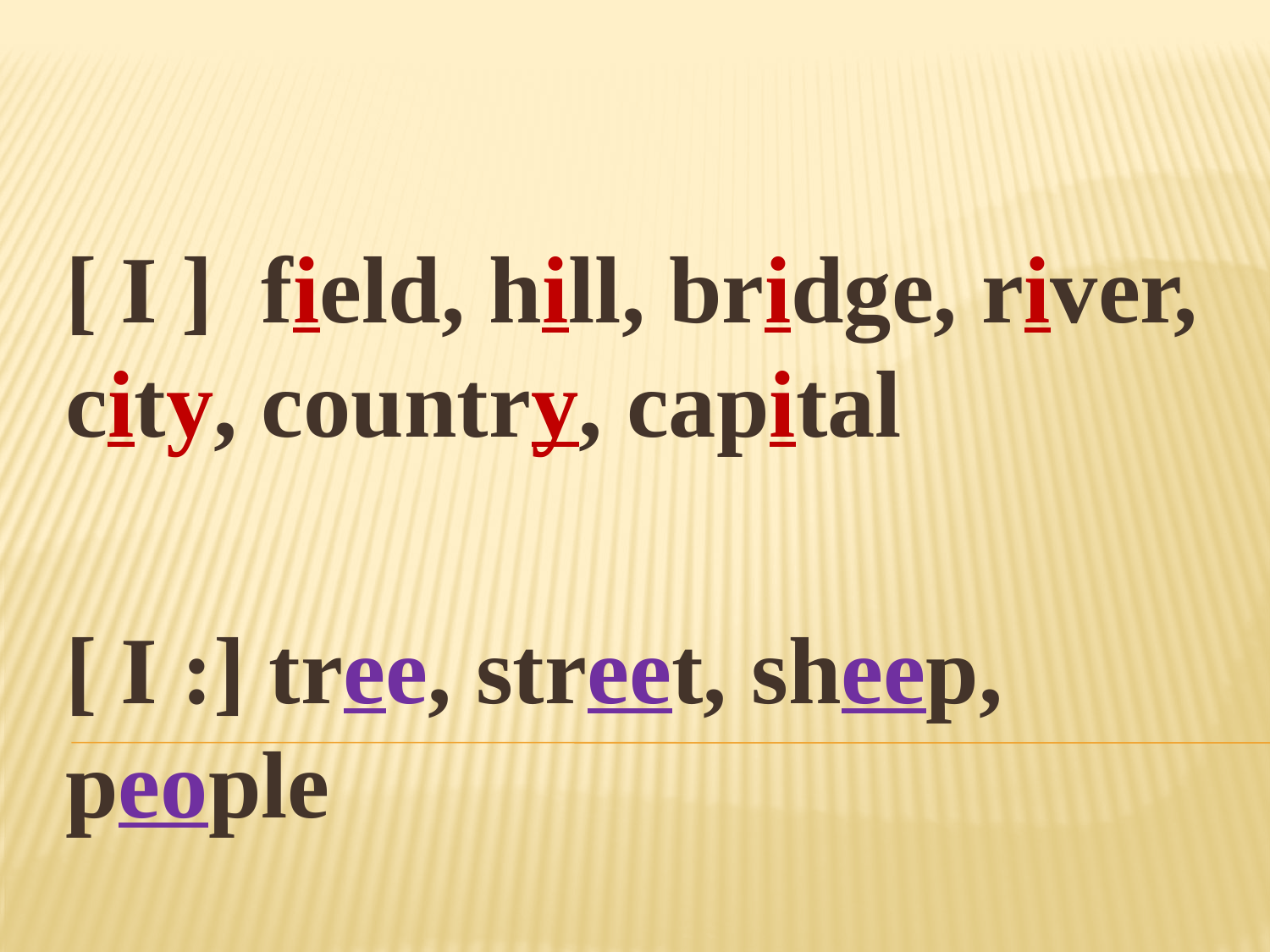

[ I ]  field, hill, bridge, river, city, country, capital

[ I :] tree, street, sheep, people